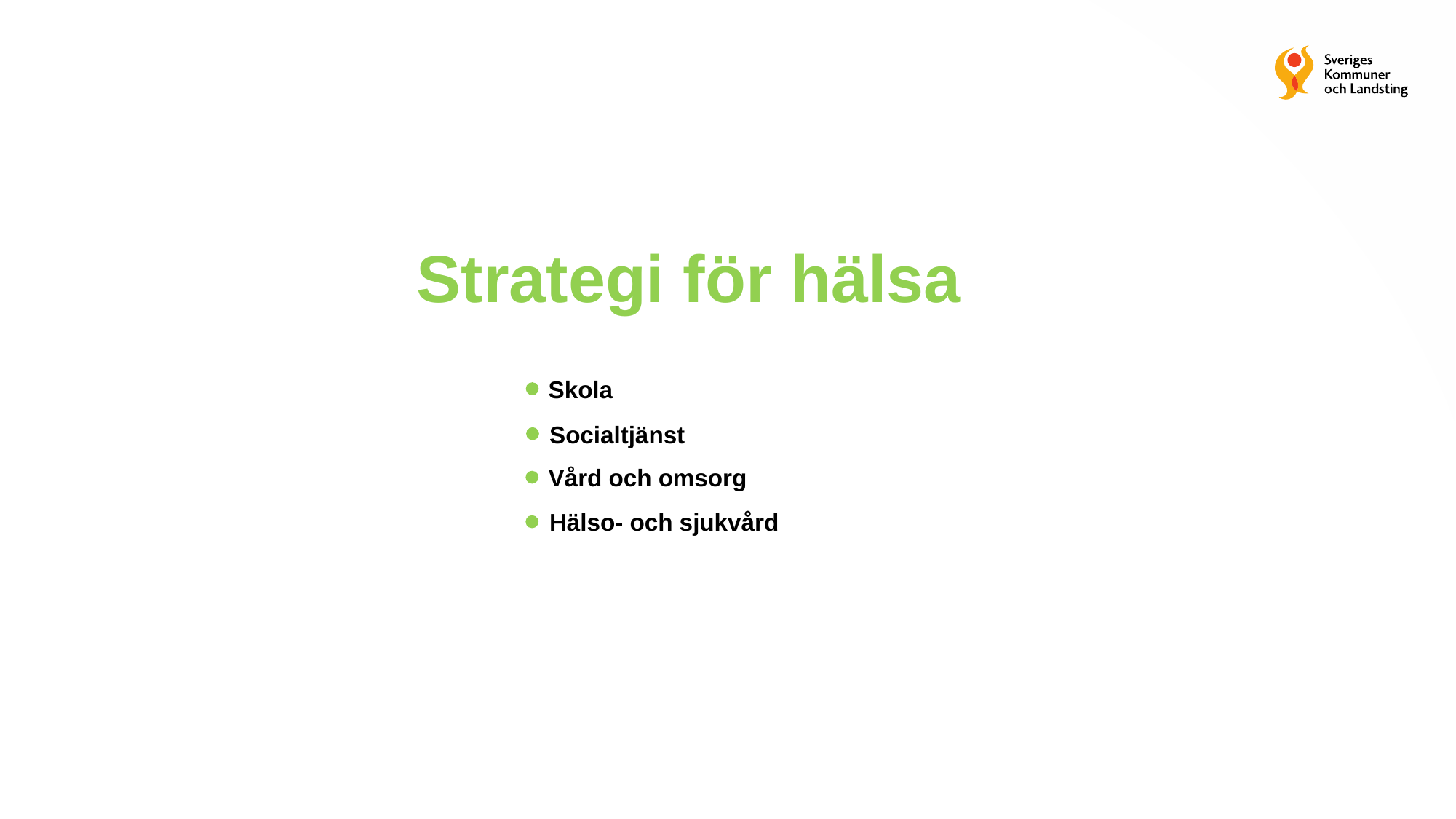

# Strategi för hälsa
Skola

Socialtjänst

Vård och omsorg

Hälso- och sjukvård